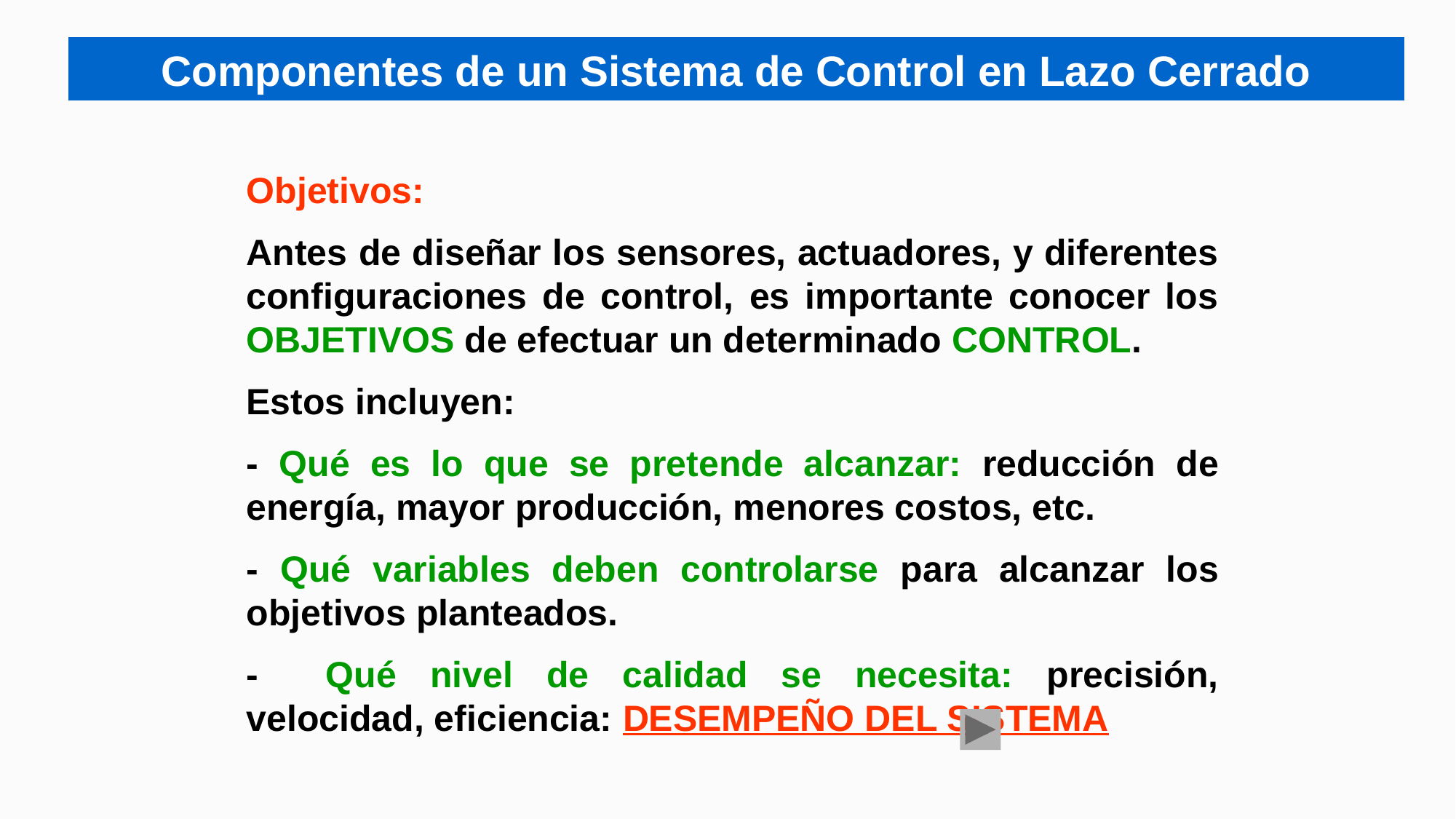

Componentes de un Sistema de Control en Lazo Cerrado
Objetivos:
Antes de diseñar los sensores, actuadores, y diferentes configuraciones de control, es importante conocer los OBJETIVOS de efectuar un determinado CONTROL.
Estos incluyen:
- Qué es lo que se pretende alcanzar: reducción de energía, mayor producción, menores costos, etc.
- Qué variables deben controlarse para alcanzar los objetivos planteados.
-  Qué nivel de calidad se necesita: precisión, velocidad, eficiencia: DESEMPEÑO DEL SISTEMA